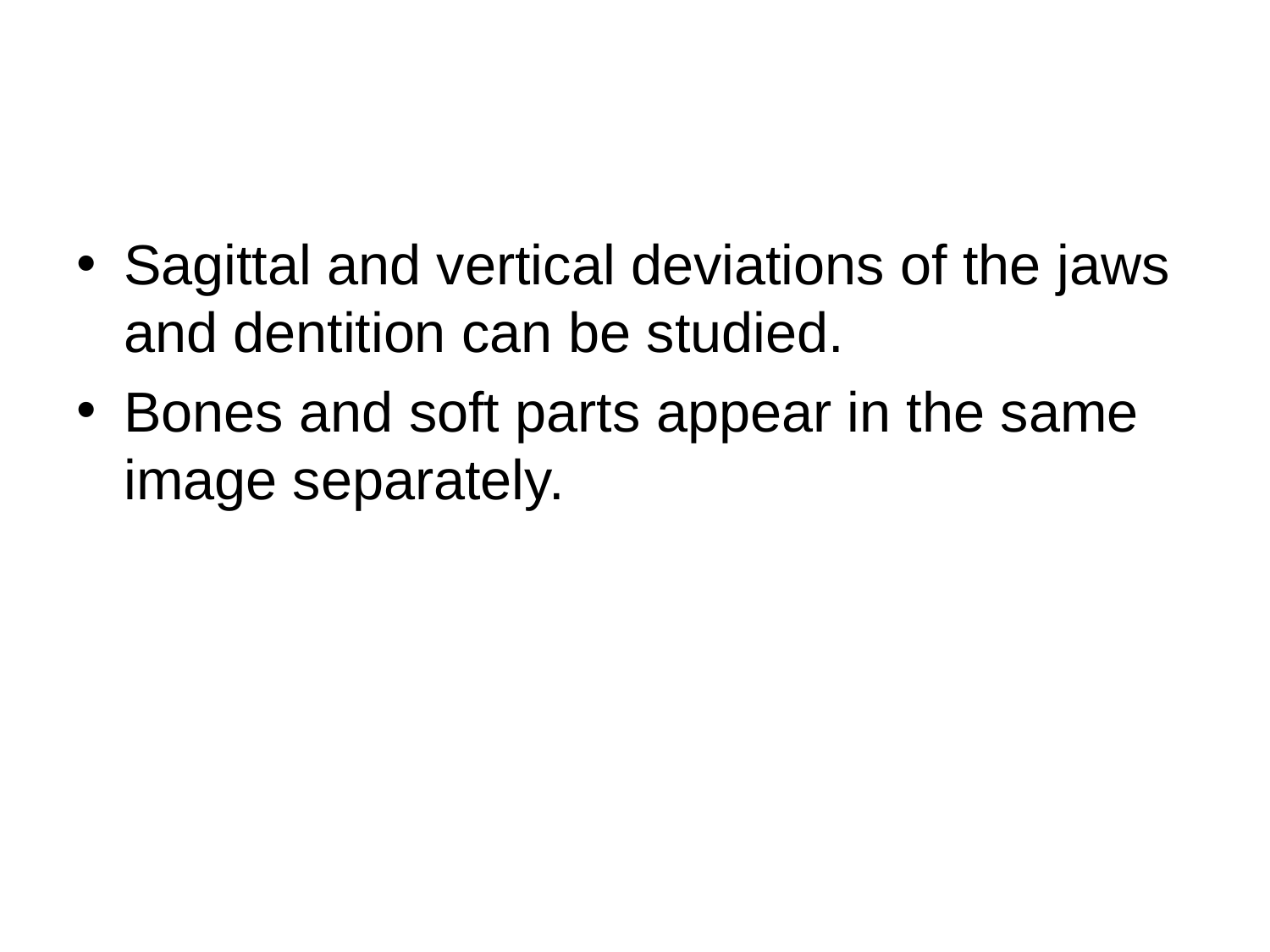

#
Sagittal and vertical deviations of the jaws and dentition can be studied.
Bones and soft parts appear in the same image separately.